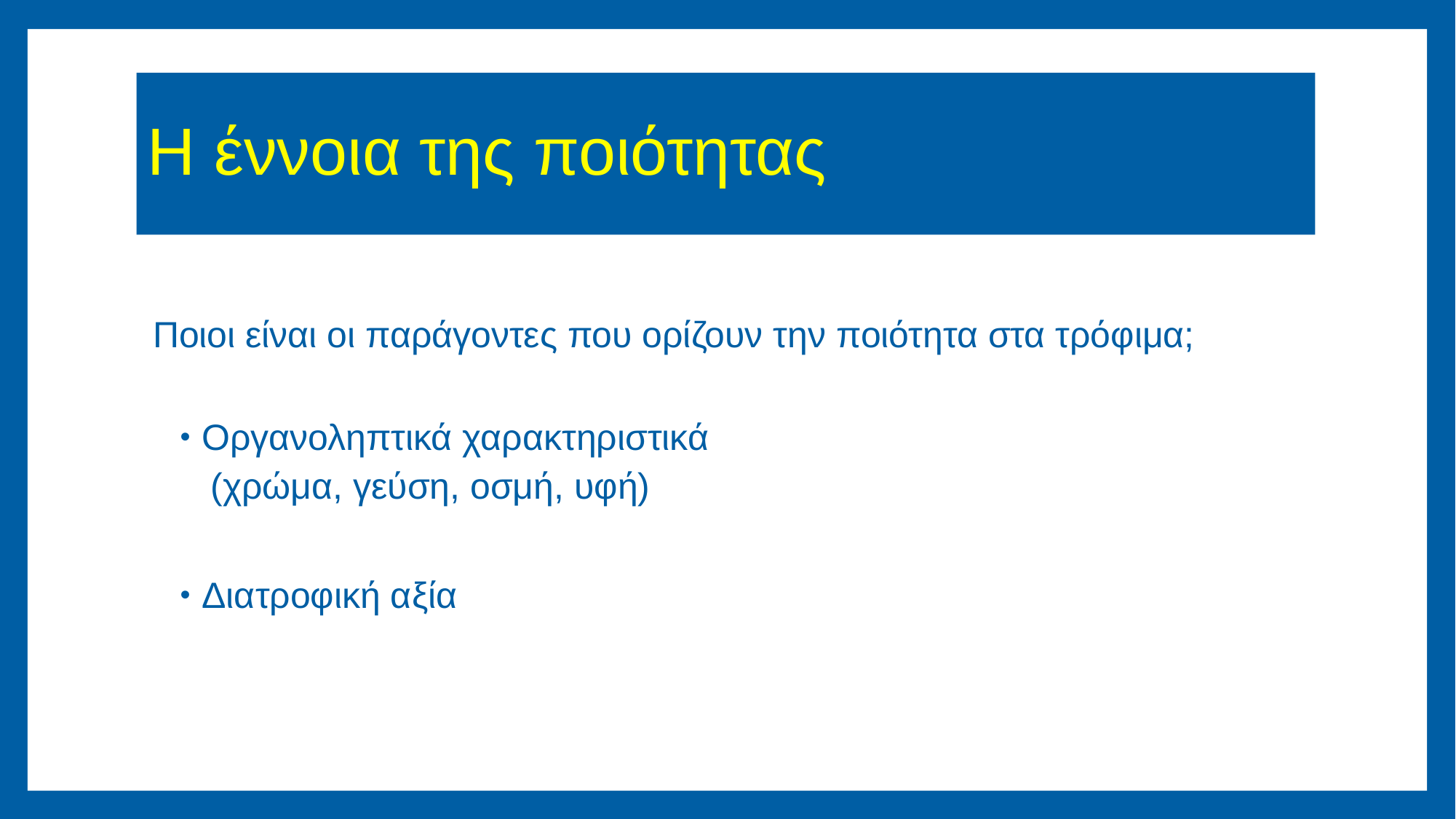

# Η έννοια της ποιότητας

Ποιοι είναι οι παράγοντες που ορίζουν την ποιότητα στα τρόφιμα;

Οργανοληπτικά χαρακτηριστικά
   (χρώμα, γεύση, οσμή, υφή)

Διατροφική αξία